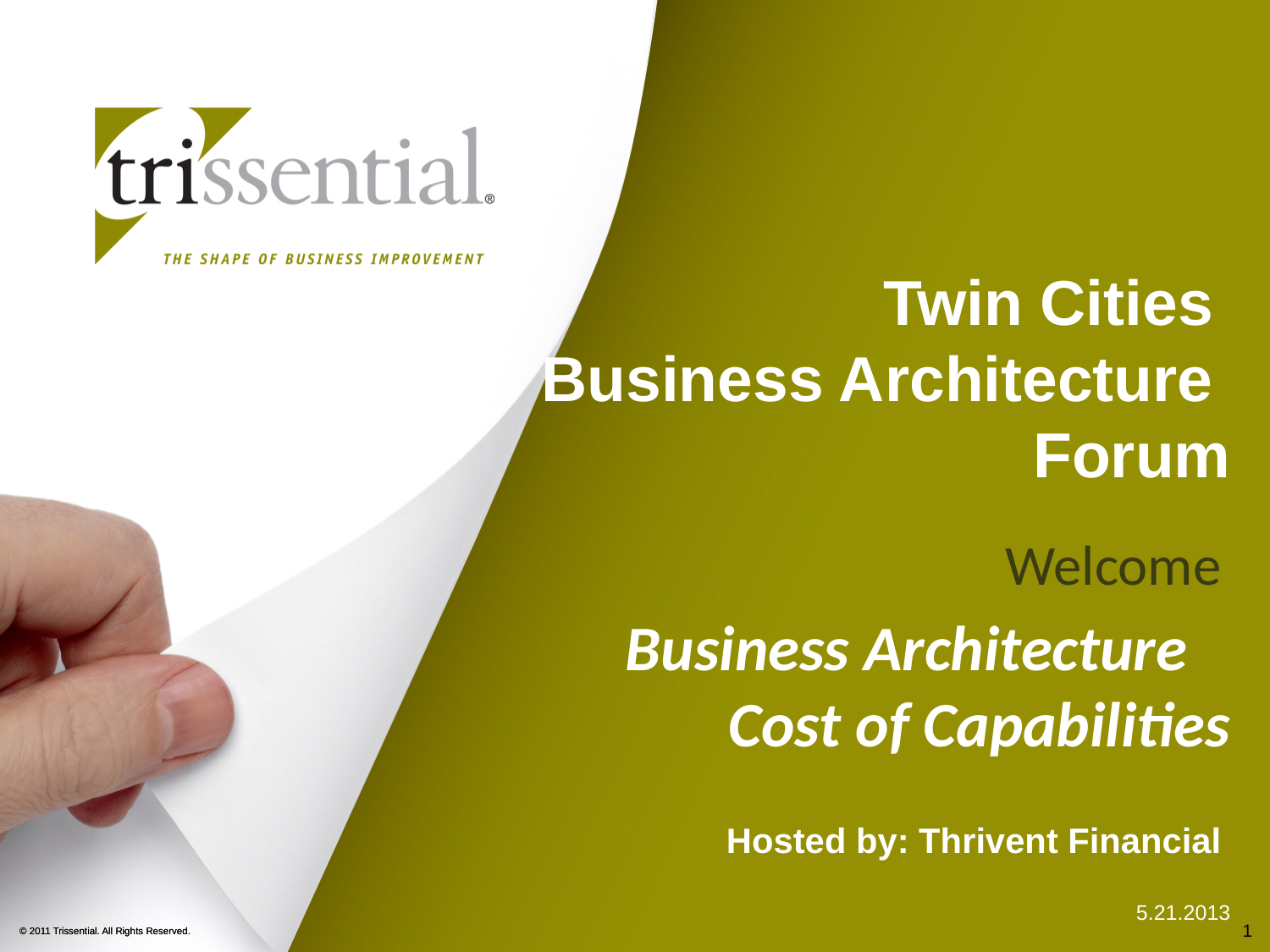

Twin Cities
Business Architecture
Forum
Welcome
Business Architecture
Cost of Capabilities

Hosted by: Thrivent Financial

5.21.2013
1